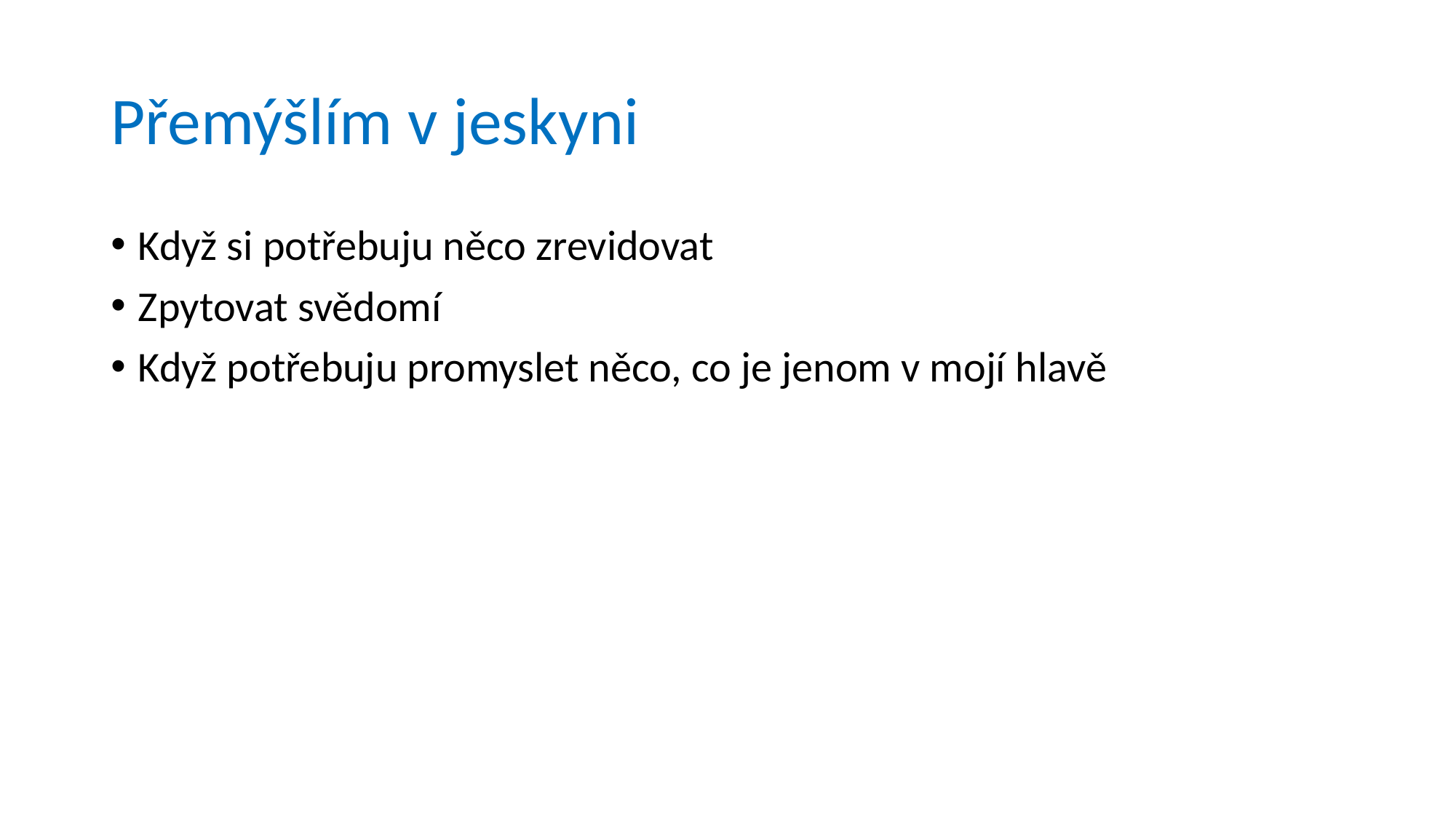

# Přemýšlím v jeskyni
Když si potřebuju něco zrevidovat
Zpytovat svědomí
Když potřebuju promyslet něco, co je jenom v mojí hlavě